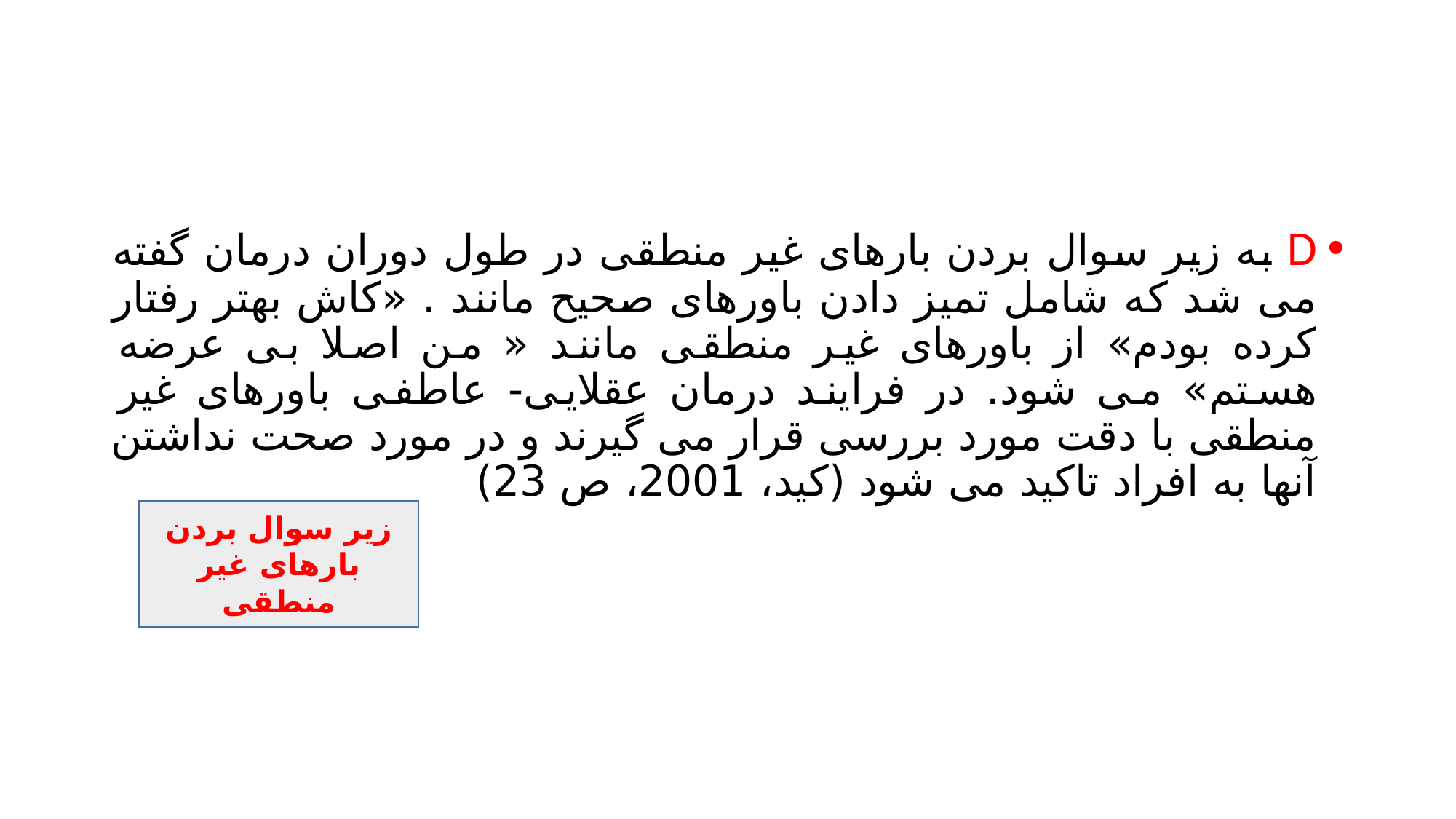

#
D به زیر سوال بردن بارهای غیر منطقی در طول دوران درمان گفته می شد که شامل تمیز دادن باورهای صحیح مانند . «کاش بهتر رفتار کرده بودم» از باورهای غیر منطقی مانند « من اصلا بی عرضه هستم» می شود. در فرایند درمان عقلایی- عاطفی باورهای غیر منطقی با دقت مورد بررسی قرار می گیرند و در مورد صحت نداشتن آنها به افراد تاکید می شود (کید، 2001، ص 23)
زیر سوال بردن بارهای غیر منطقی